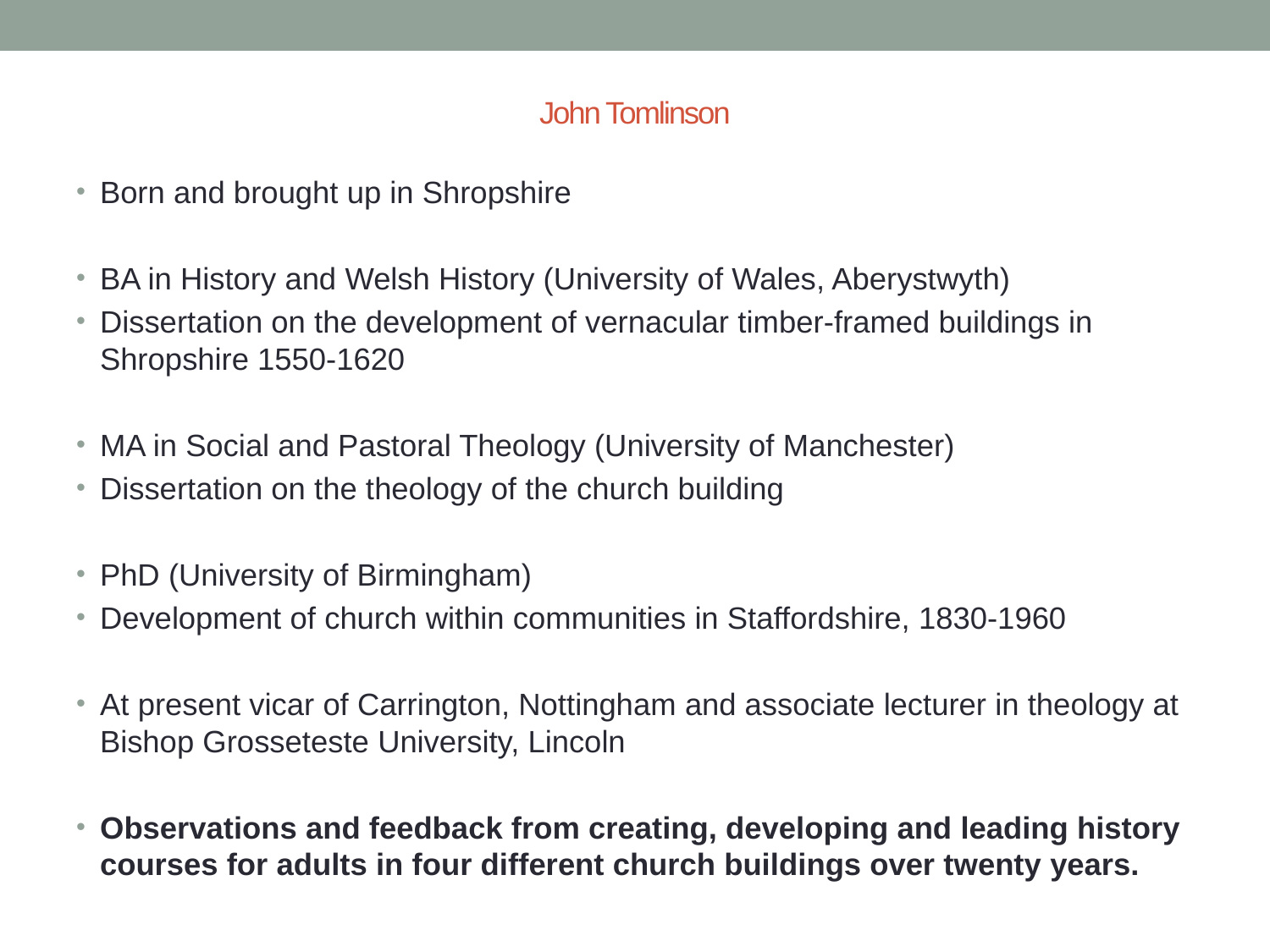

# John Tomlinson
Born and brought up in Shropshire

BA in History and Welsh History (University of Wales, Aberystwyth)
Dissertation on the development of vernacular timber-framed buildings in Shropshire 1550-1620

MA in Social and Pastoral Theology (University of Manchester)
Dissertation on the theology of the church building

PhD (University of Birmingham)
Development of church within communities in Staffordshire, 1830-1960

At present vicar of Carrington, Nottingham and associate lecturer in theology at Bishop Grosseteste University, Lincoln

Observations and feedback from creating, developing and leading history courses for adults in four different church buildings over twenty years.